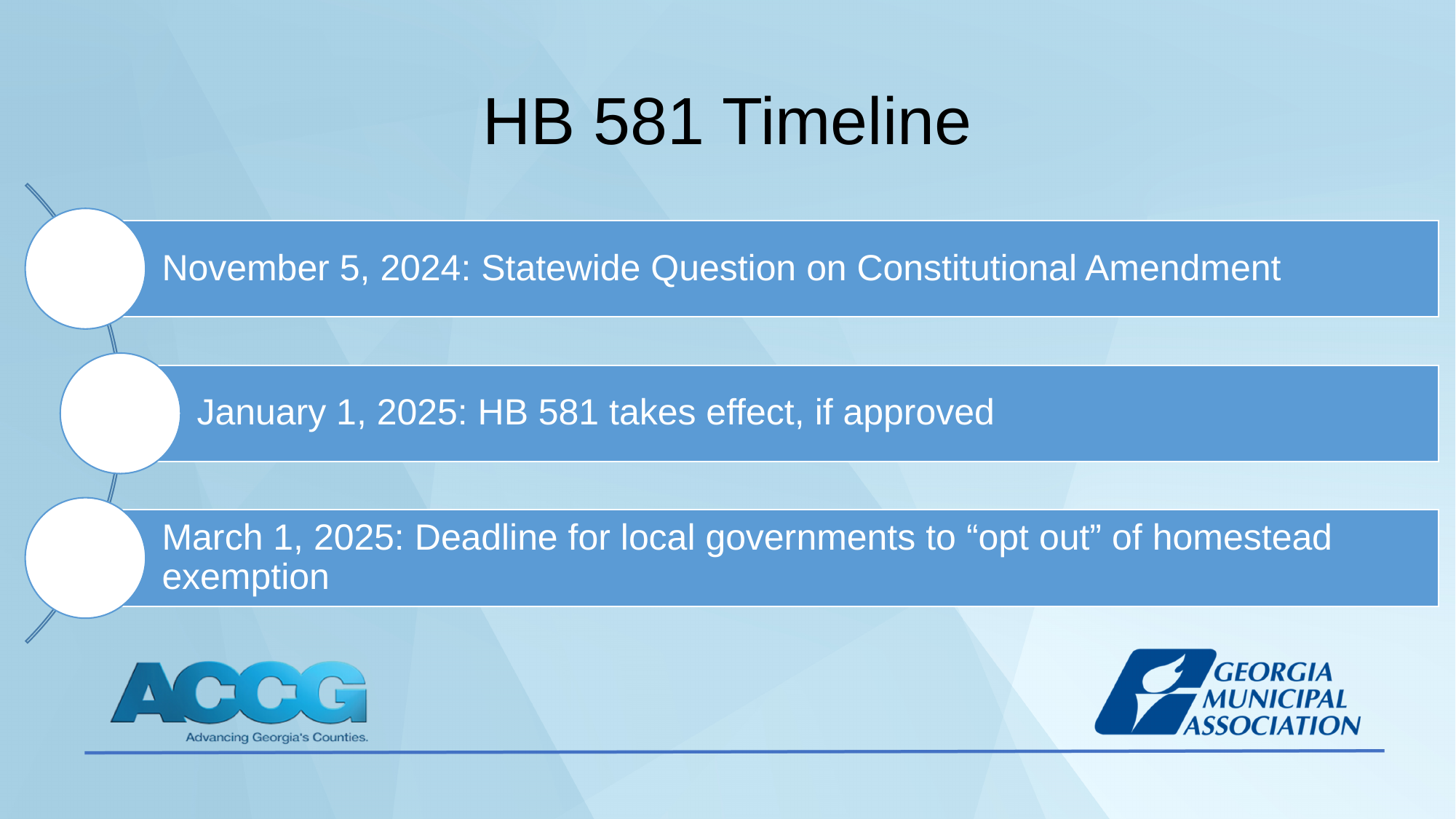

# HB 581 Timeline
November 5, 2024: Statewide Question on Constitutional Amendment
January 1, 2025: HB 581 takes effect, if approved
March 1, 2025: Deadline for local governments to “opt out” of homestead exemption